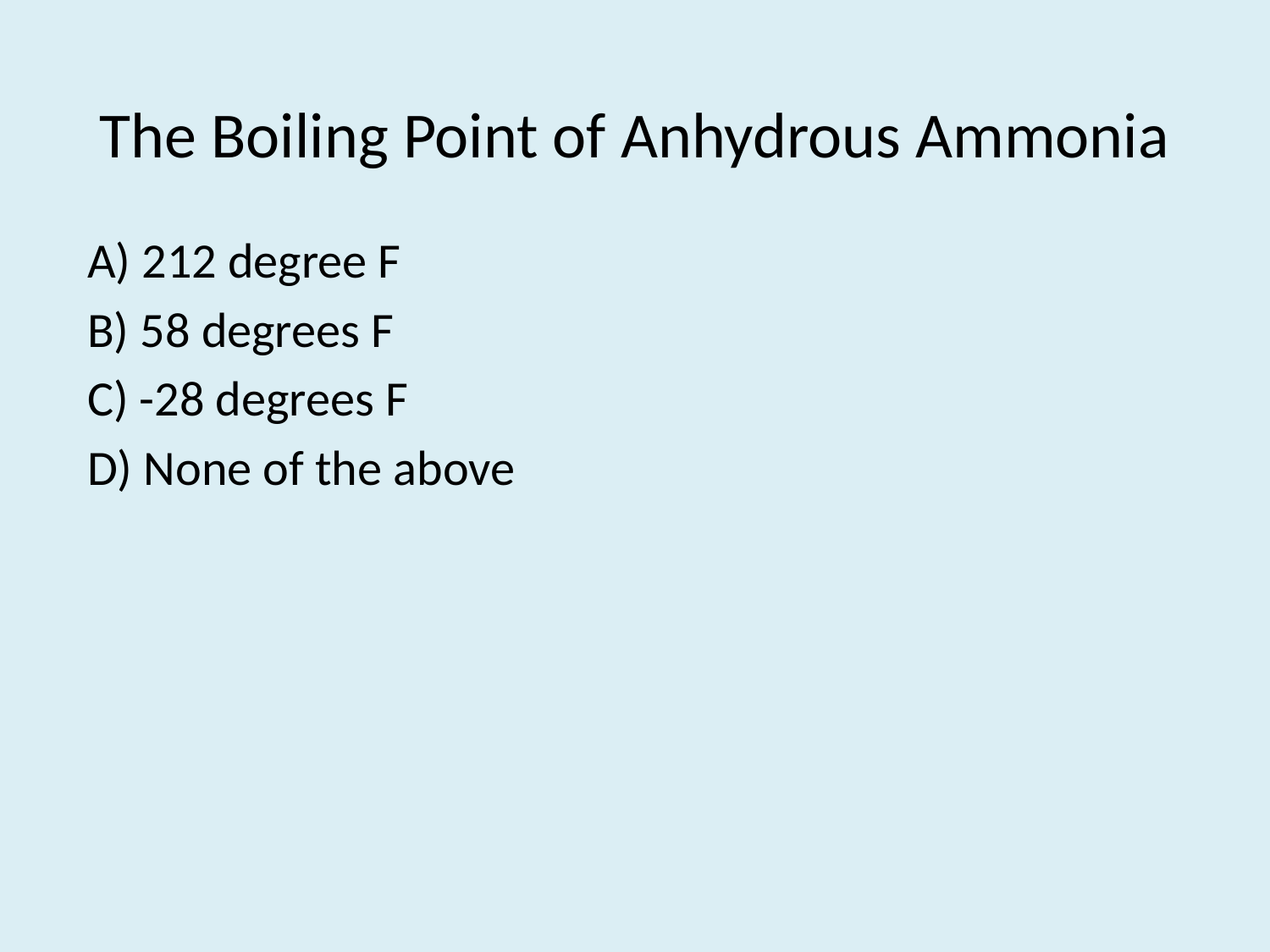

# The Boiling Point of Anhydrous Ammonia
 A) 212 degree F
 B) 58 degrees F
 C) -28 degrees F
 D) None of the above